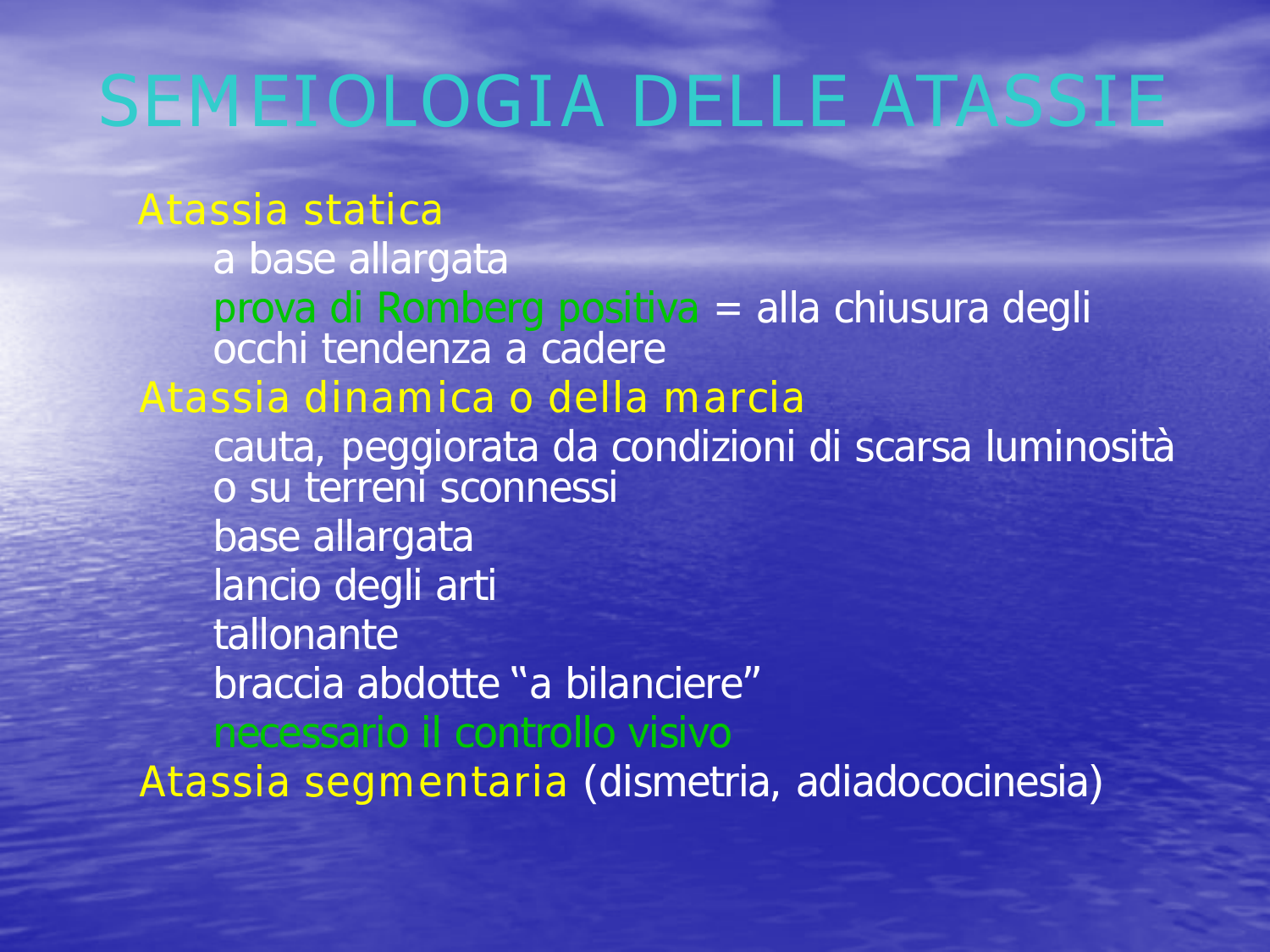

# SEMEIOLOGIA DELLE ATASSIE
     Atassia statica
	a base allargata
	prova di Romberg positiva = alla chiusura degli occhi tendenza a cadere
Atassia dinamica o della marcia
	cauta, peggiorata da condizioni di scarsa luminosità o su terreni sconnessi
	base allargata
	lancio degli arti
	tallonante
	braccia abdotte “a bilanciere”
	necessario il controllo visivo
Atassia segmentaria (dismetria, adiadococinesia)